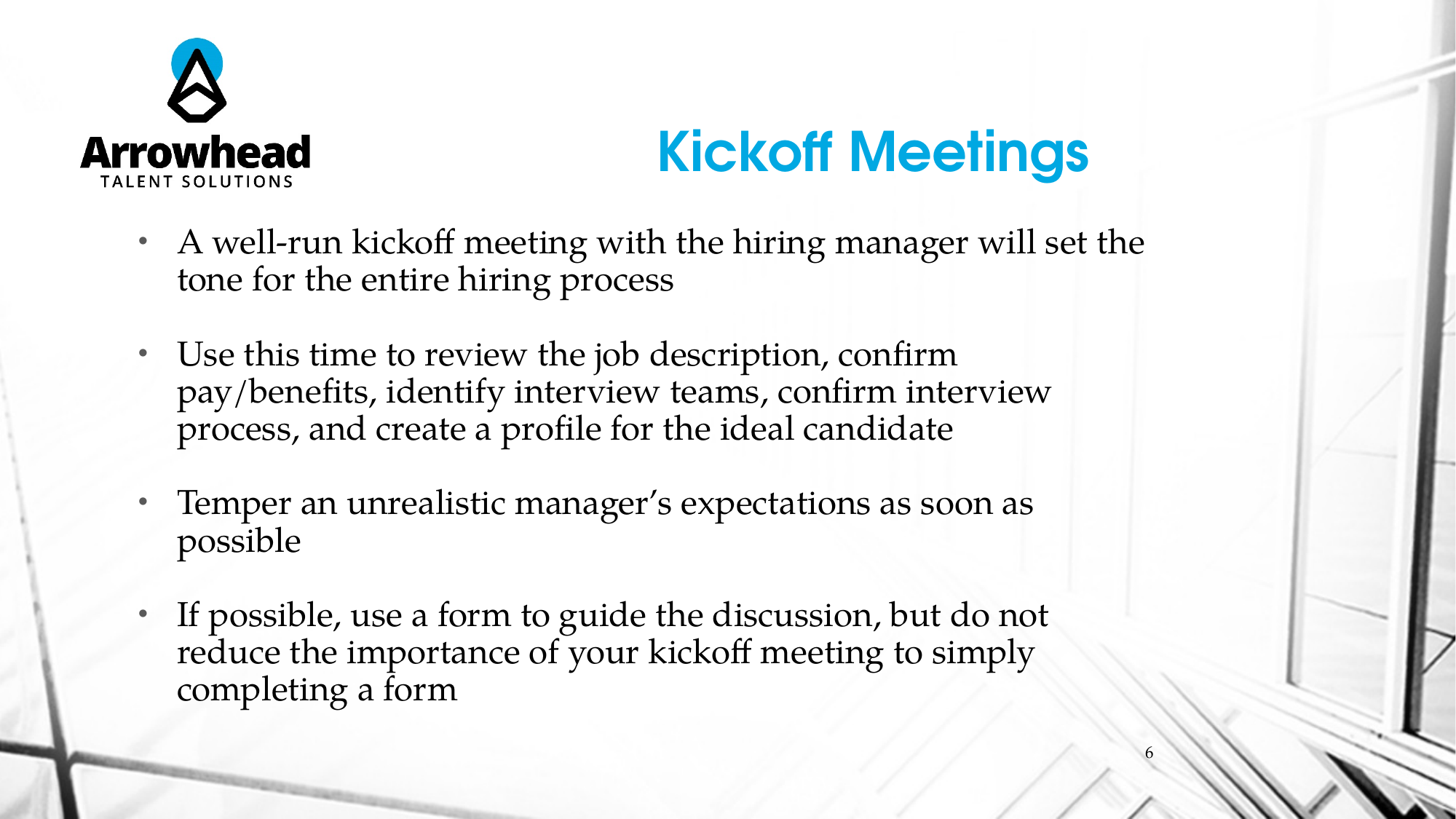

# Kickoff Meetings
A well-run kickoff meeting with the hiring manager will set the tone for the entire hiring process

Use this time to review the job description, confirm pay/benefits, identify interview teams, confirm interview process, and create a profile for the ideal candidate

Temper an unrealistic manager’s expectations as soon as possible

If possible, use a form to guide the discussion, but do not reduce the importance of your kickoff meeting to simply completing a form
6